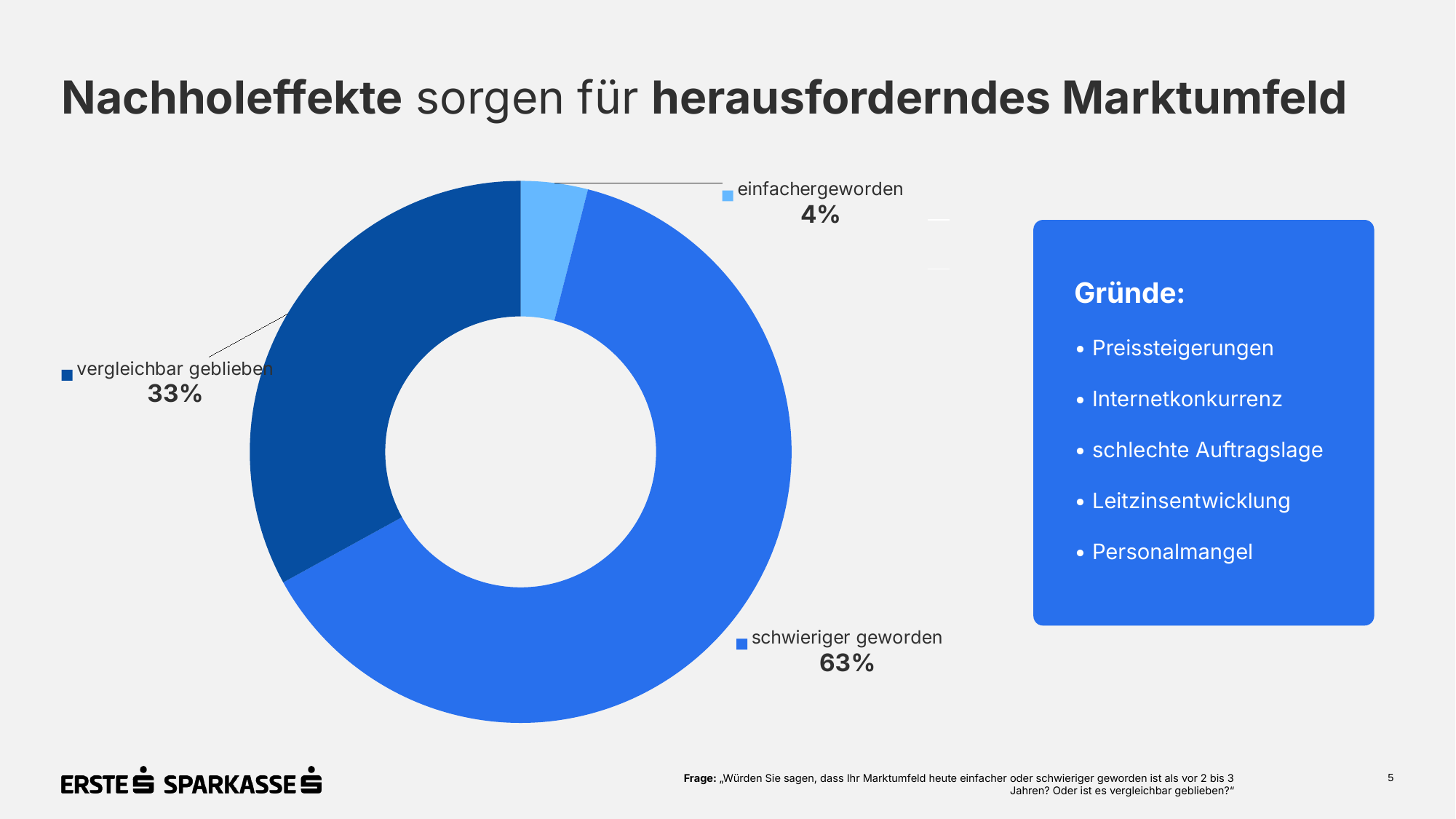

# Nachholeffekte sorgen für herausforderndes Marktumfeld

### Chart

| Category | Series 1 |
|---|---|
| einfacher geworden | 4.0 |
| schwieriger geworden | 63.0 |
| vergleichbar geblieben | 33.0 |
Gründe:
• Preissteigerungen
• Internetkonkurrenz
• schlechte Auftragslage
• Leitzinsentwicklung
• Personalmangel
5
Frage: „Würden Sie sagen, dass Ihr Marktumfeld heute einfacher oder schwieriger geworden ist als vor 2 bis 3 Jahren? Oder ist es vergleichbar geblieben?“